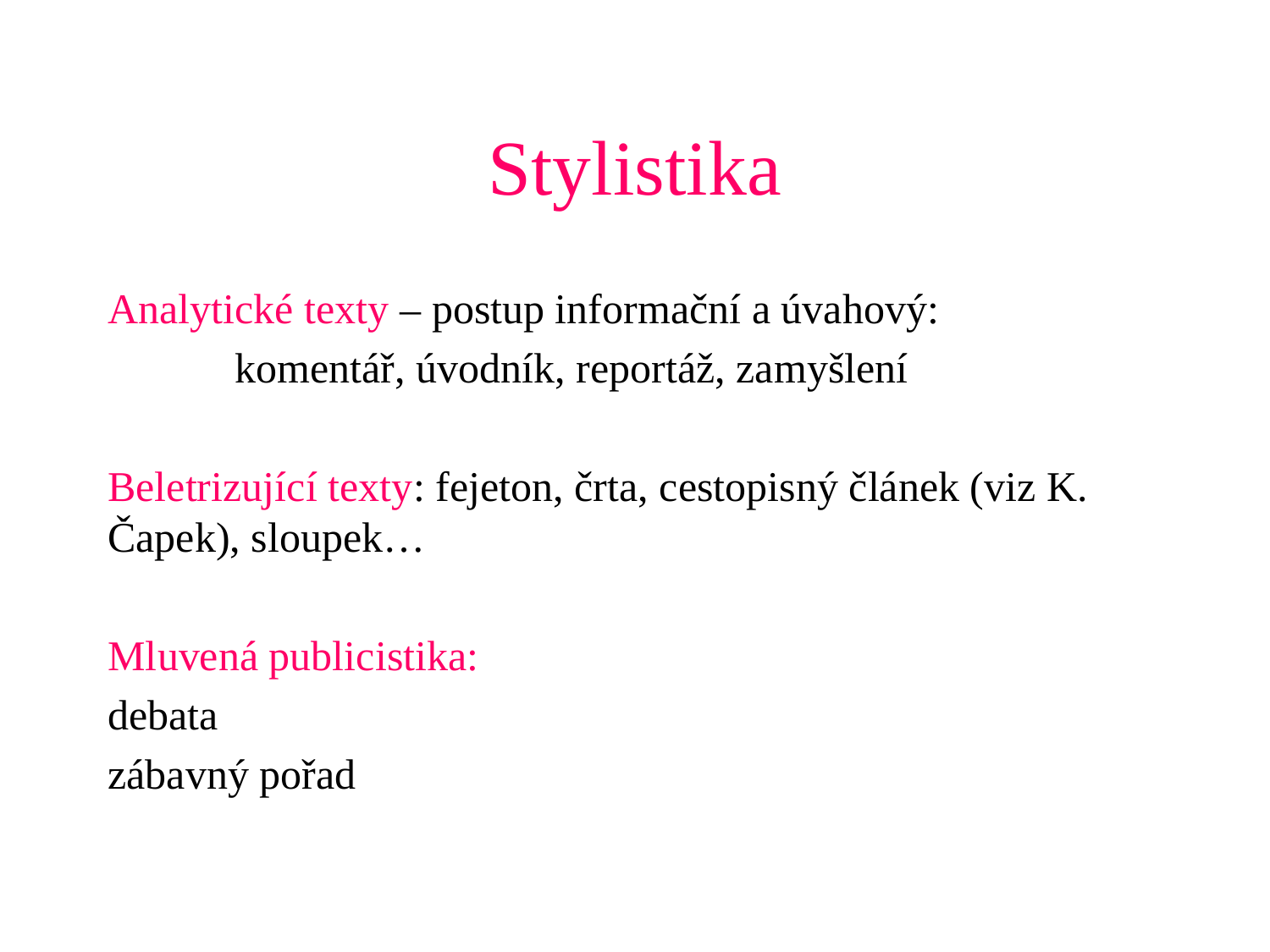

# Stylistika
Analytické texty – postup informační a úvahový:
	komentář, úvodník, reportáž, zamyšlení

Beletrizující texty: fejeton, črta, cestopisný článek (viz K. Čapek), sloupek…

Mluvená publicistika:
debata
zábavný pořad